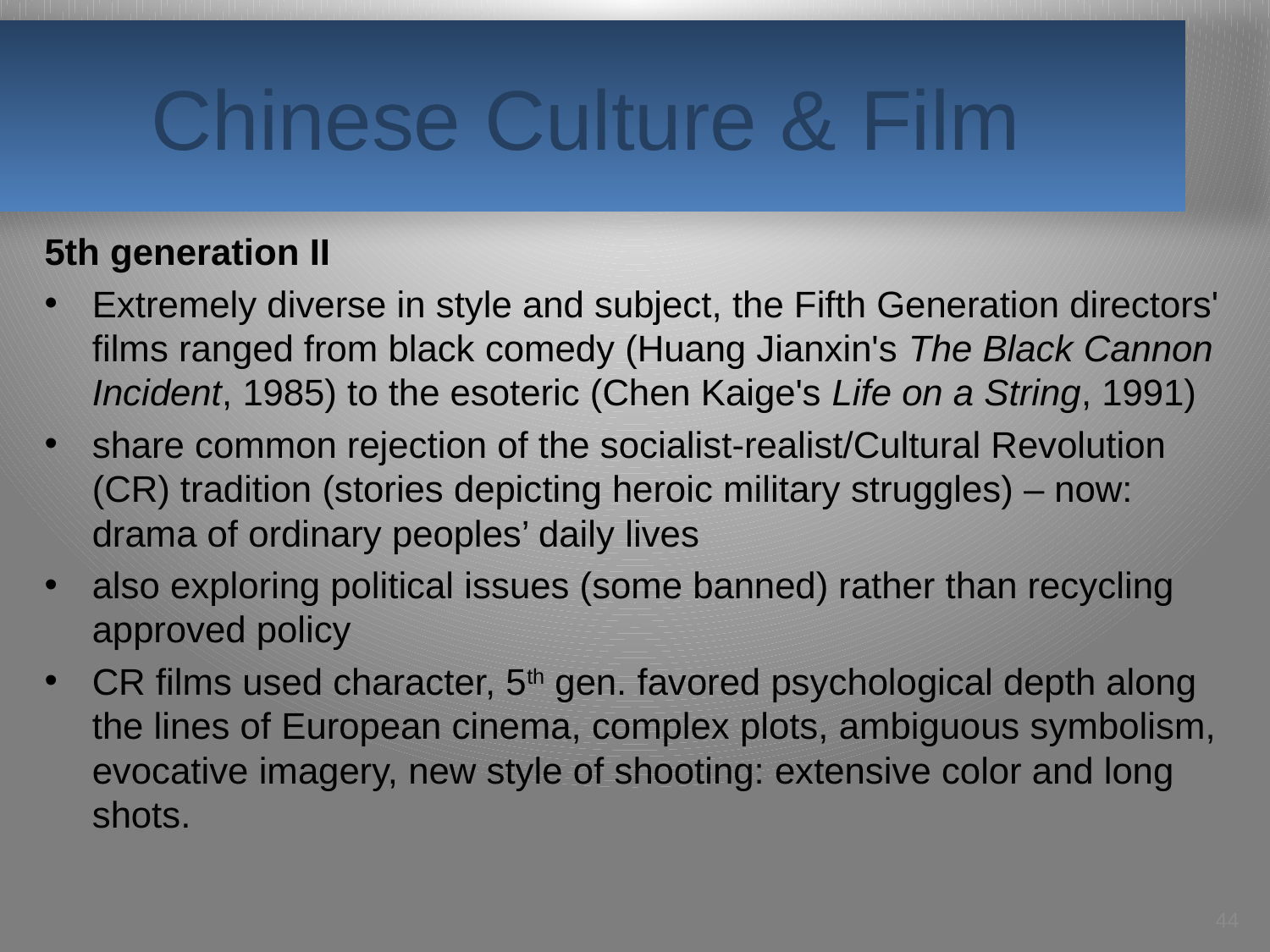

# Chinese Culture & Film
5th generation II
Extremely diverse in style and subject, the Fifth Generation directors' films ranged from black comedy (Huang Jianxin's The Black Cannon Incident, 1985) to the esoteric (Chen Kaige's Life on a String, 1991)
share common rejection of the socialist-realist/Cultural Revolution (CR) tradition (stories depicting heroic military struggles) – now: drama of ordinary peoples’ daily lives
also exploring political issues (some banned) rather than recycling approved policy
CR films used character, 5th gen. favored psychological depth along the lines of European cinema, complex plots, ambiguous symbolism, evocative imagery, new style of shooting: extensive color and long shots.
44